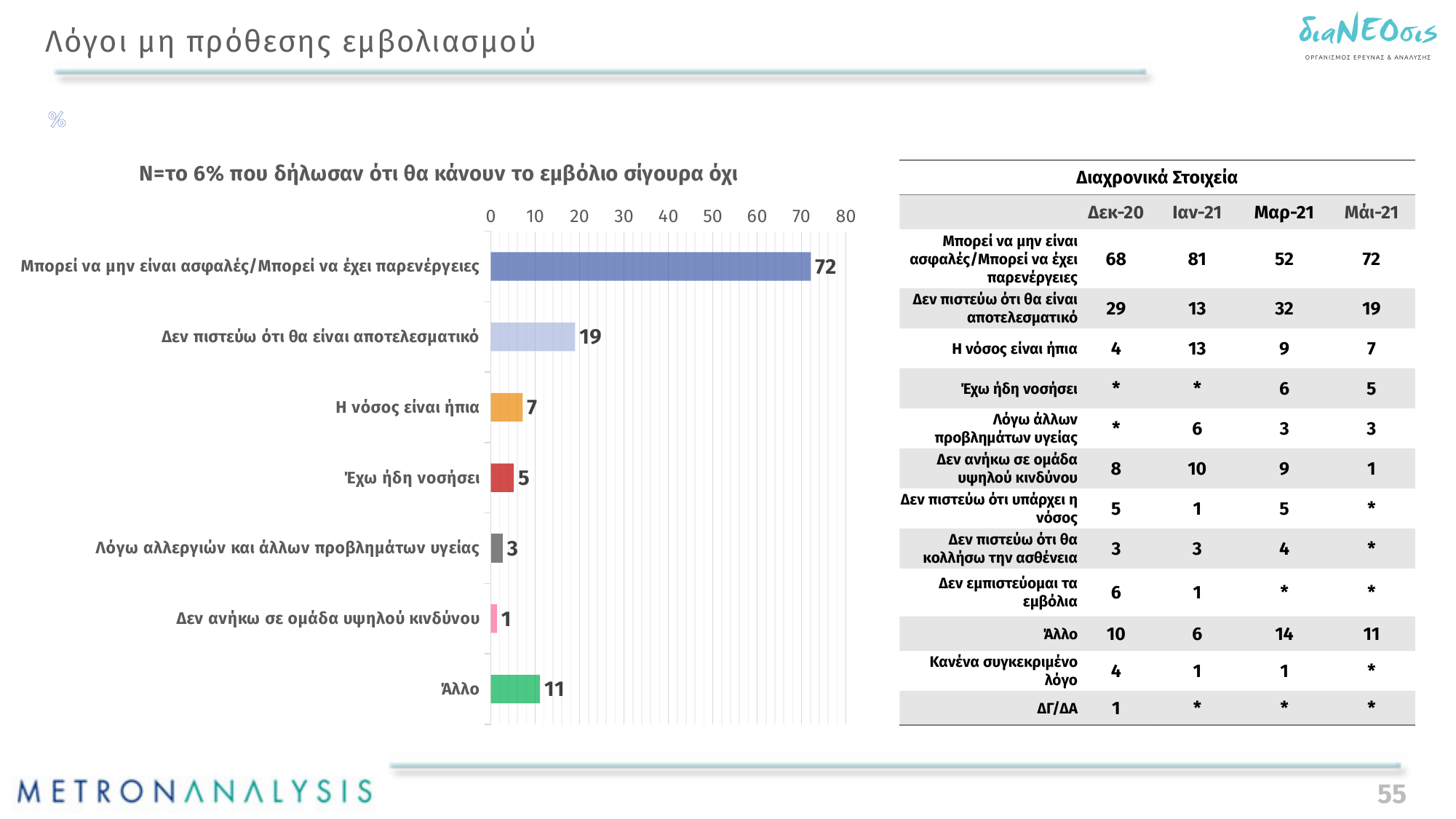

# Λόγοι μη πρόθεσης εμβολιασμού
%

### Chart: N=το 6% που δήλωσαν ότι θα κάνουν το εμβόλιο σίγουρα όχι

| Category | Series 1 |
|---|---|
| Μπορεί να μην είναι ασφαλές/Μπορεί να έχει παρενέργειες | 72.1 |
| Δεν πιστεύω ότι θα είναι αποτελεσματικό | 19.0 |
| Η νόσος είναι ήπια | 7.2 |
| Έχω ήδη νοσήσει | 5.2 |
| Λόγω αλλεργιών και άλλων προβλημάτων υγείας | 2.7 |
| Δεν ανήκω σε ομάδα υψηλού κινδύνου | 1.4 |
| Άλλο | 11.1 |
| Διαχρονικά Στοιχεία |  |  |  |  |
| --- | --- | --- | --- | --- |
|  | Δεκ-20 | Ιαν-21 | Μαρ-21 | Μάι-21 |
| Μπορεί να μην είναι ασφαλές/Μπορεί να έχει παρενέργειες | 68 | 81 | 52 | 72 |
| Δεν πιστεύω ότι θα είναι αποτελεσματικό | 29 | 13 | 32 | 19 |
| Η νόσος είναι ήπια | 4 | 13 | 9 | 7 |
| Έχω ήδη νοσήσει | \* | \* | 6 | 5 |
| Λόγω άλλων προβλημάτων υγείας | \* | 6 | 3 | 3 |
| Δεν ανήκω σε ομάδα υψηλού κινδύνου | 8 | 10 | 9 | 1 |
| Δεν πιστεύω ότι υπάρχει η νόσος | 5 | 1 | 5 | \* |
| Δεν πιστεύω ότι θα κολλήσω την ασθένεια | 3 | 3 | 4 | \* |
| Δεν εμπιστεύομαι τα εμβόλια | 6 | 1 | \* | \* |
| Άλλο | 10 | 6 | 14 | 11 |
| Κανένα συγκεκριμένο λόγο | 4 | 1 | 1 | \* |
| ΔΓ/ΔΑ | 1 | \* | \* | \* |
55